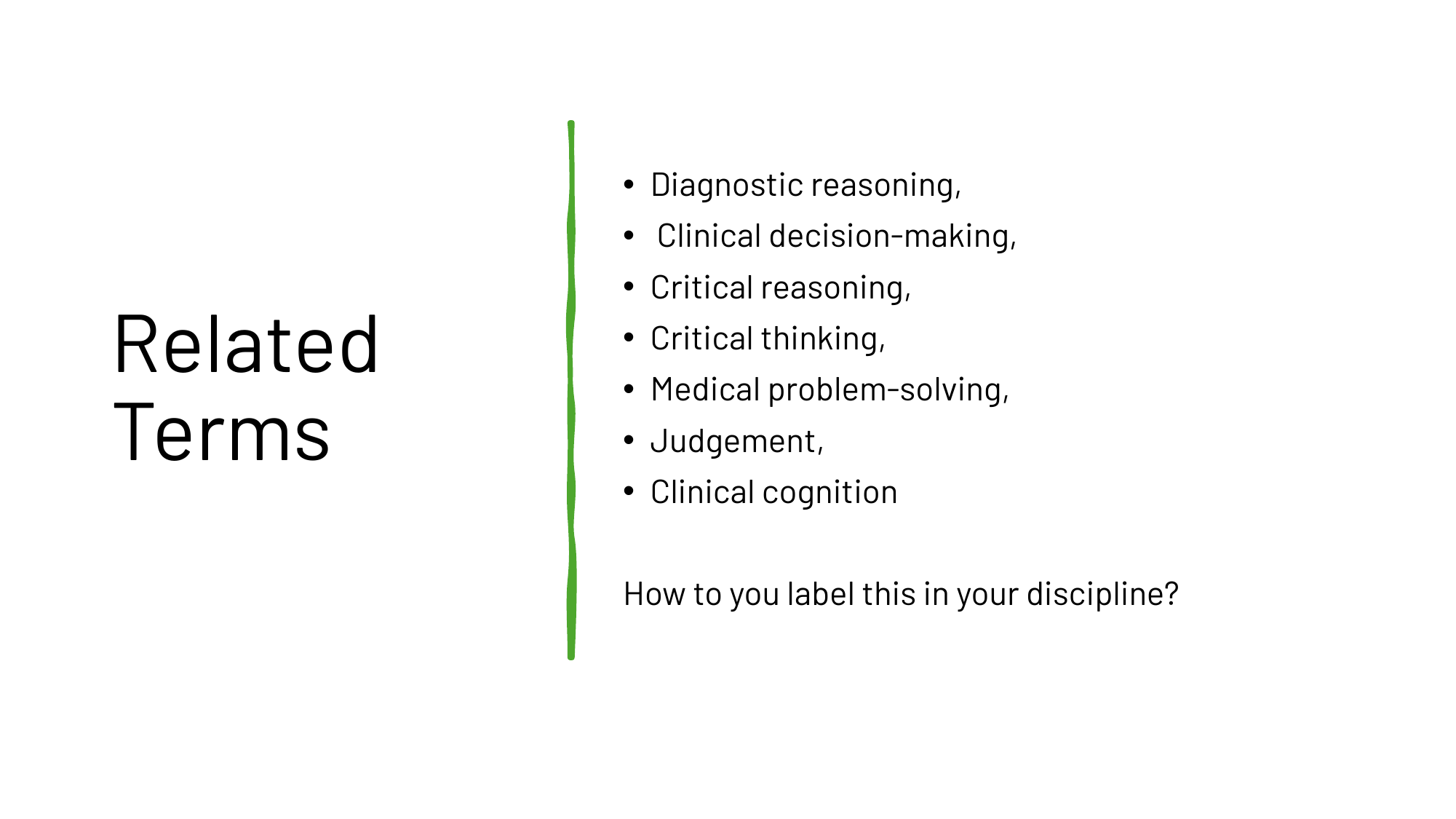

# Related Terms
Diagnostic reasoning,
 Clinical decision-making,
Critical reasoning,
Critical thinking,
Medical problem-solving,
Judgement,
Clinical cognition

How to you label this in your discipline?